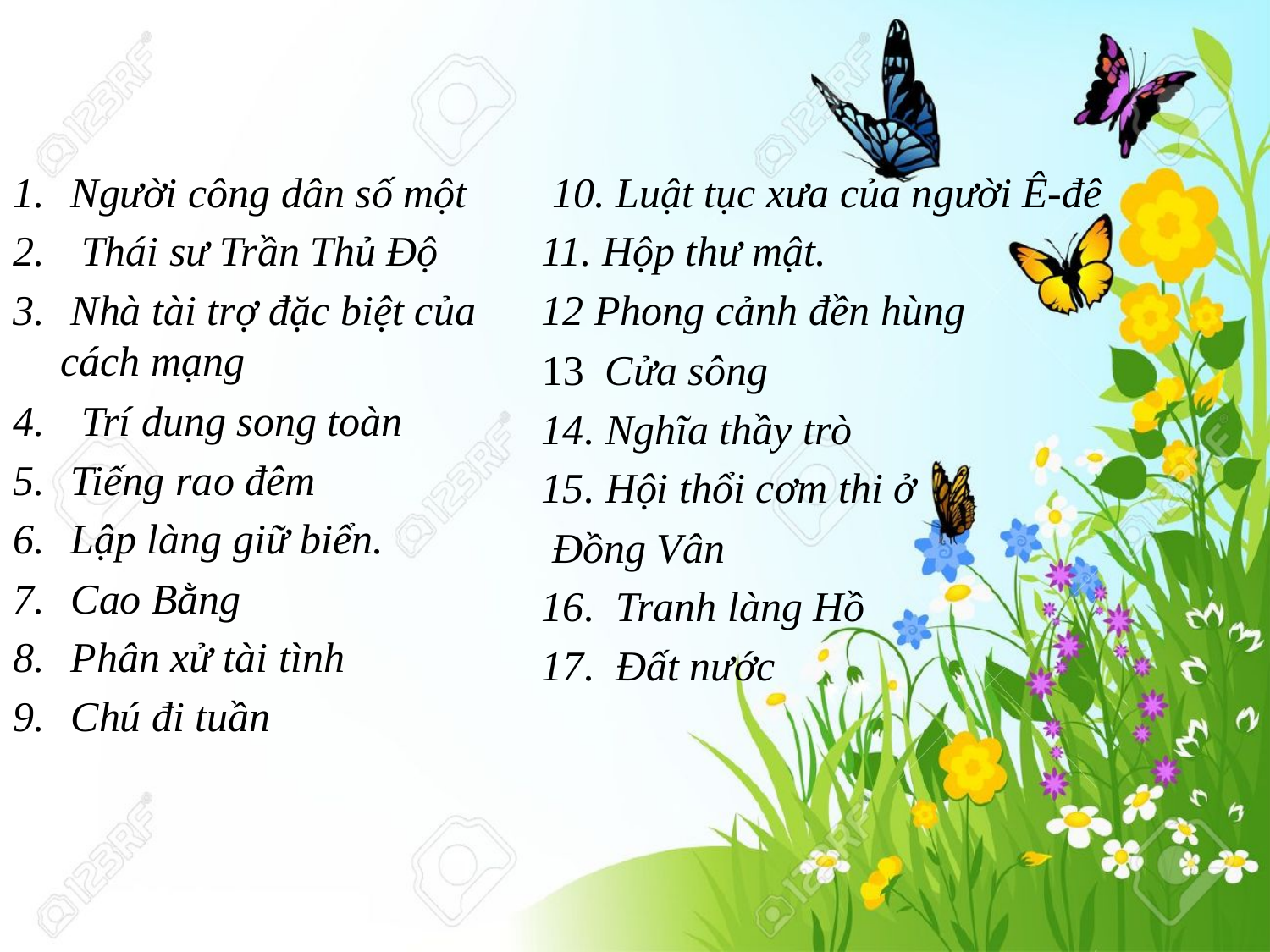

Người công dân số một
  Thái sư Trần Thủ Độ
 Nhà tài trợ đặc biệt của cách mạng
  Trí dung song toàn
 Tiếng rao đêm
 Lập làng giữ biển.
 Cao Bằng
 Phân xử tài tình
 Chú đi tuần

 10. Luật tục xưa của người Ê-đê
11. Hộp thư mật.
12 Phong cảnh đền hùng
13  Cửa sông
14. Nghĩa thầy trò
15. Hội thổi cơm thi ở
 Đồng Vân
16.  Tranh làng Hồ
17.  Đất nước